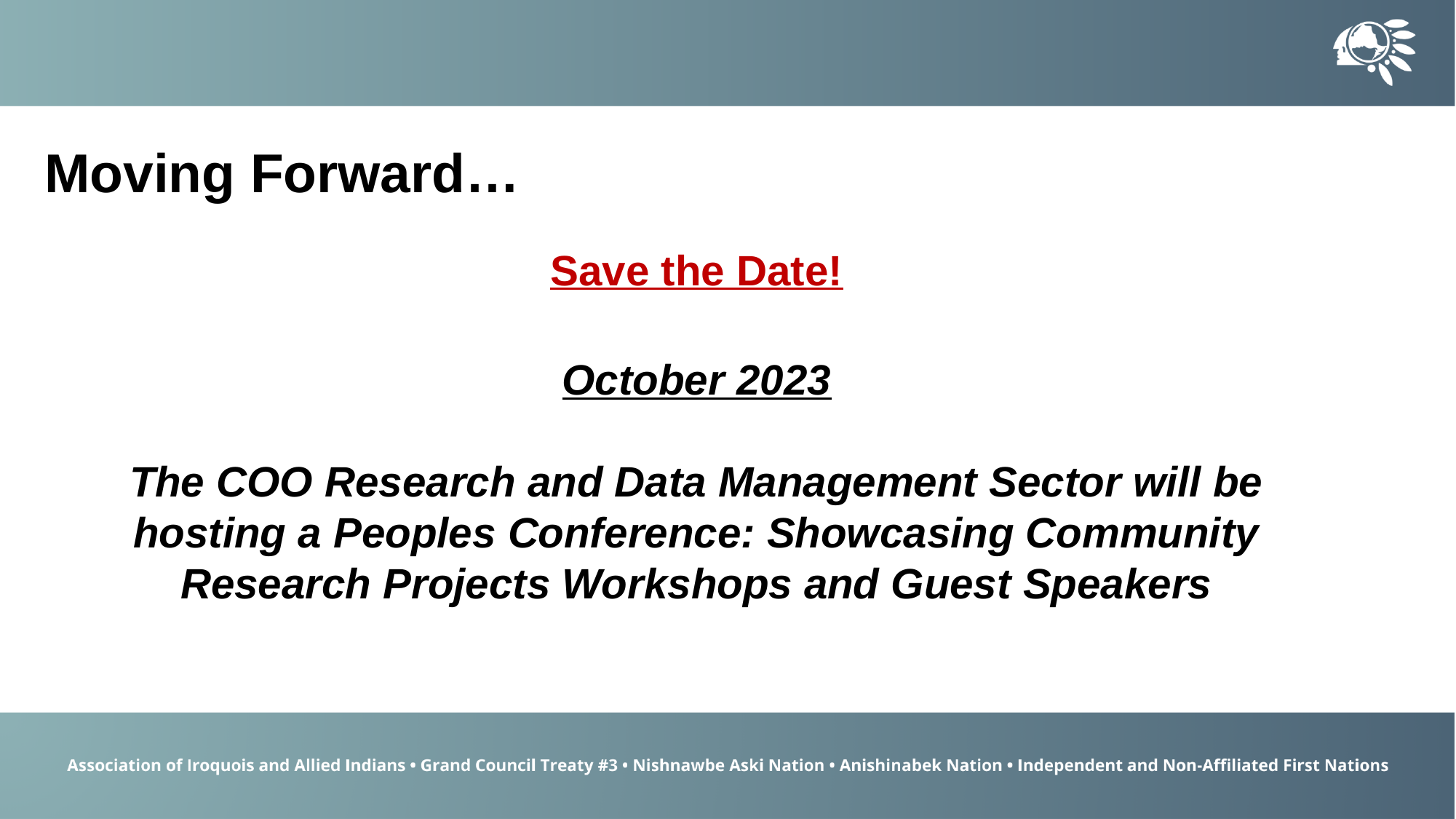

Moving Forward…
Save the Date!
October 2023

The COO Research and Data Management Sector will be hosting a Peoples Conference: Showcasing Community Research Projects Workshops and Guest Speakers